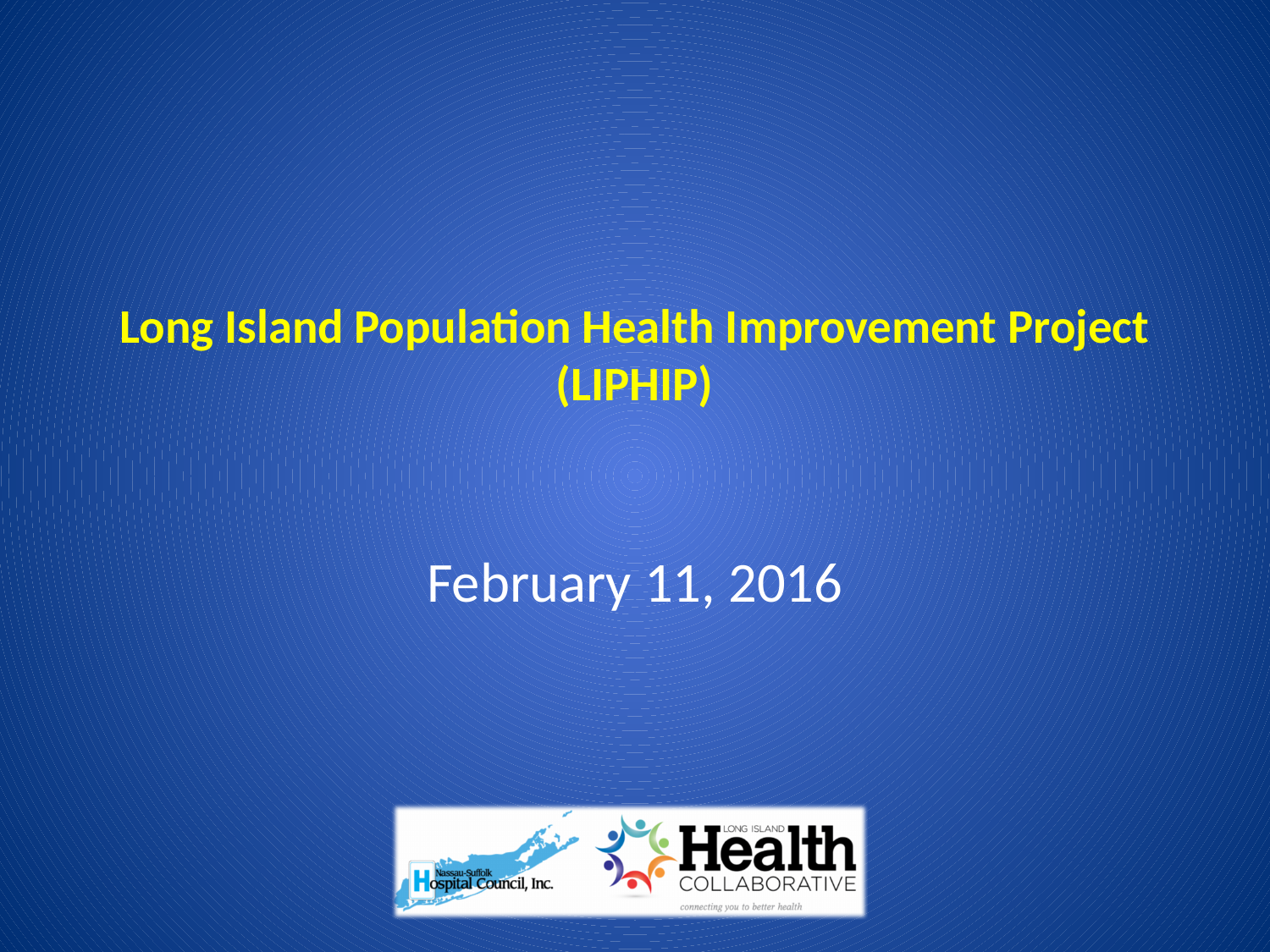

# Long Island Population Health Improvement Project (LIPHIP)
February 11, 2016